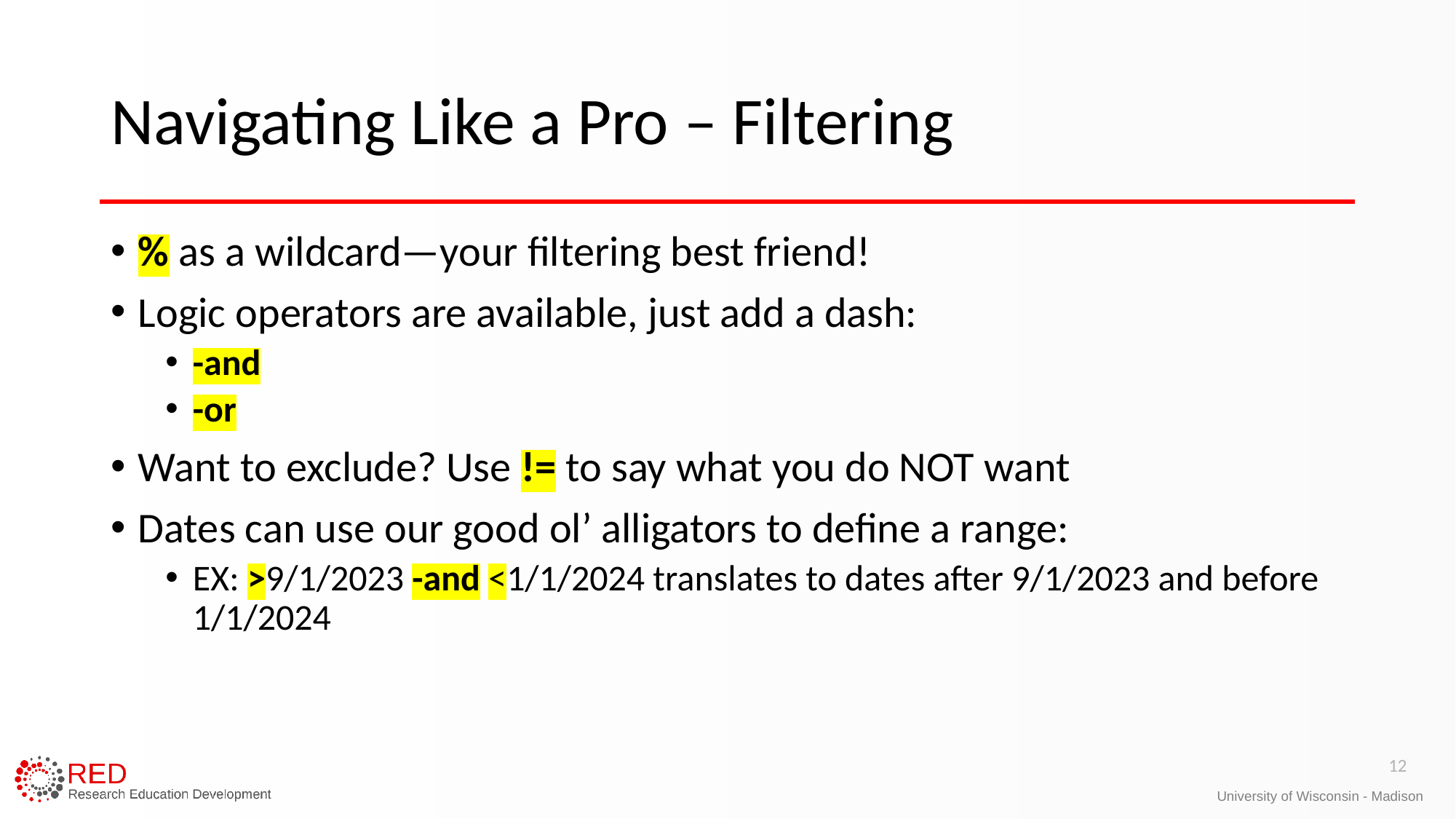

# Navigating Like a Pro – Filtering
% as a wildcard—your filtering best friend!
Logic operators are available, just add a dash:
-and
-or
Want to exclude? Use != to say what you do NOT want
Dates can use our good ol’ alligators to define a range:
EX: >9/1/2023 -and <1/1/2024 translates to dates after 9/1/2023 and before 1/1/2024
12